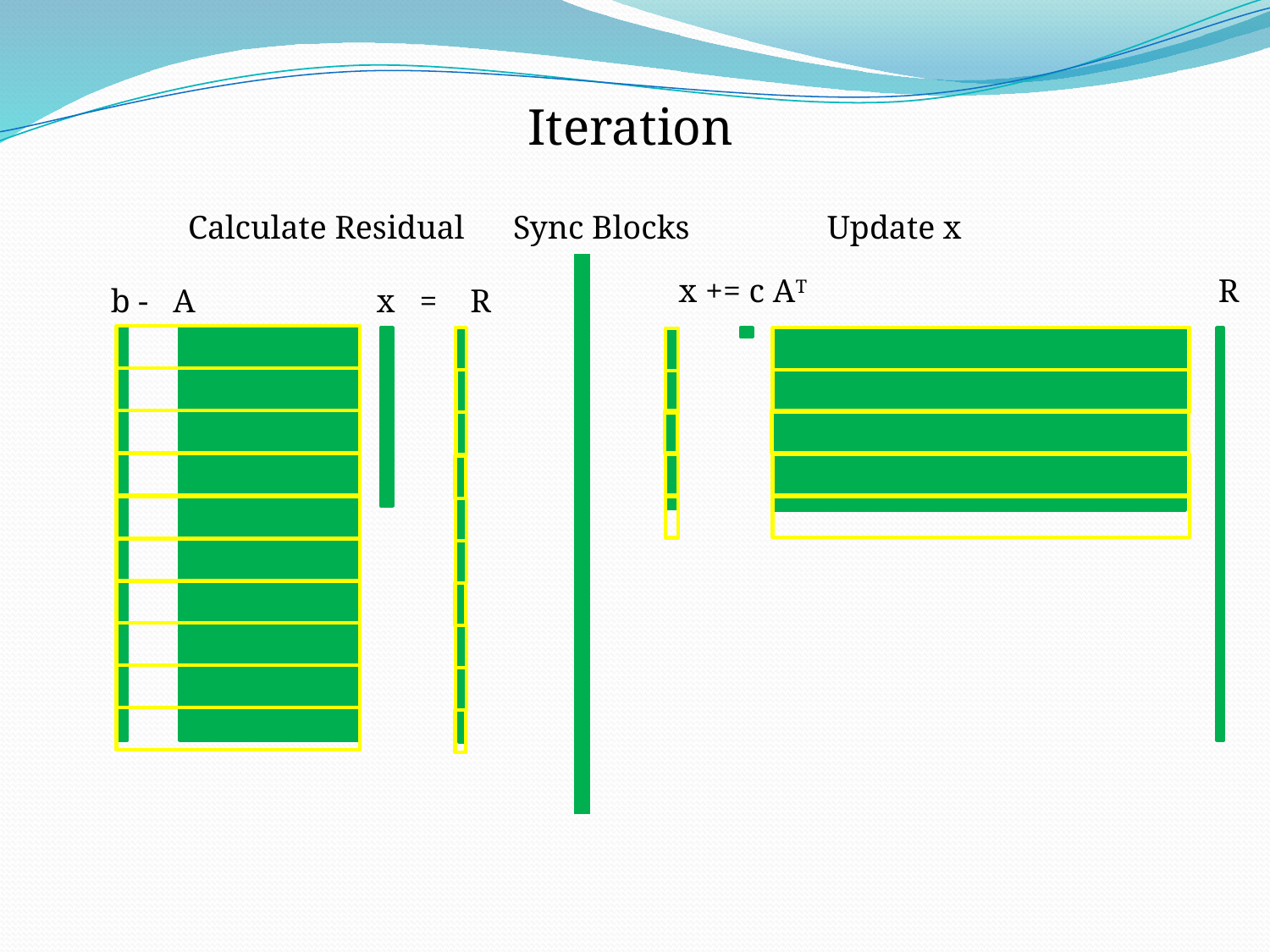

Iteration
Calculate Residual
Sync Blocks
Update x

x += c AT                                                  R
b -   A                      x   =    R

-